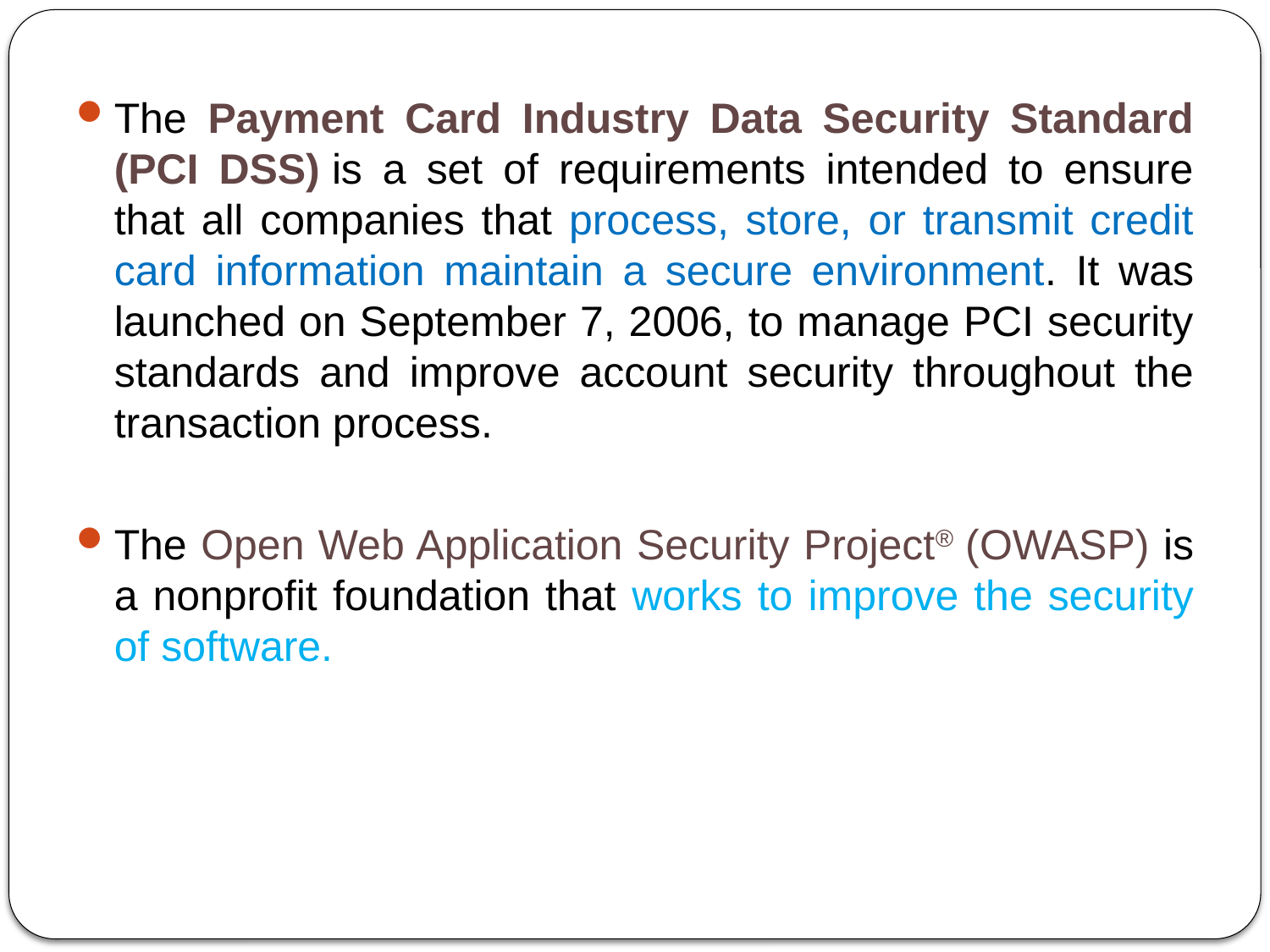

The Payment Card Industry Data Security Standard (PCI DSS) is a set of requirements intended to ensure that all companies that process, store, or transmit credit card information maintain a secure environment. It was launched on September 7, 2006, to manage PCI security standards and improve account security throughout the transaction process.

The Open Web Application Security Project® (OWASP) is a nonprofit foundation that works to improve the security of software.